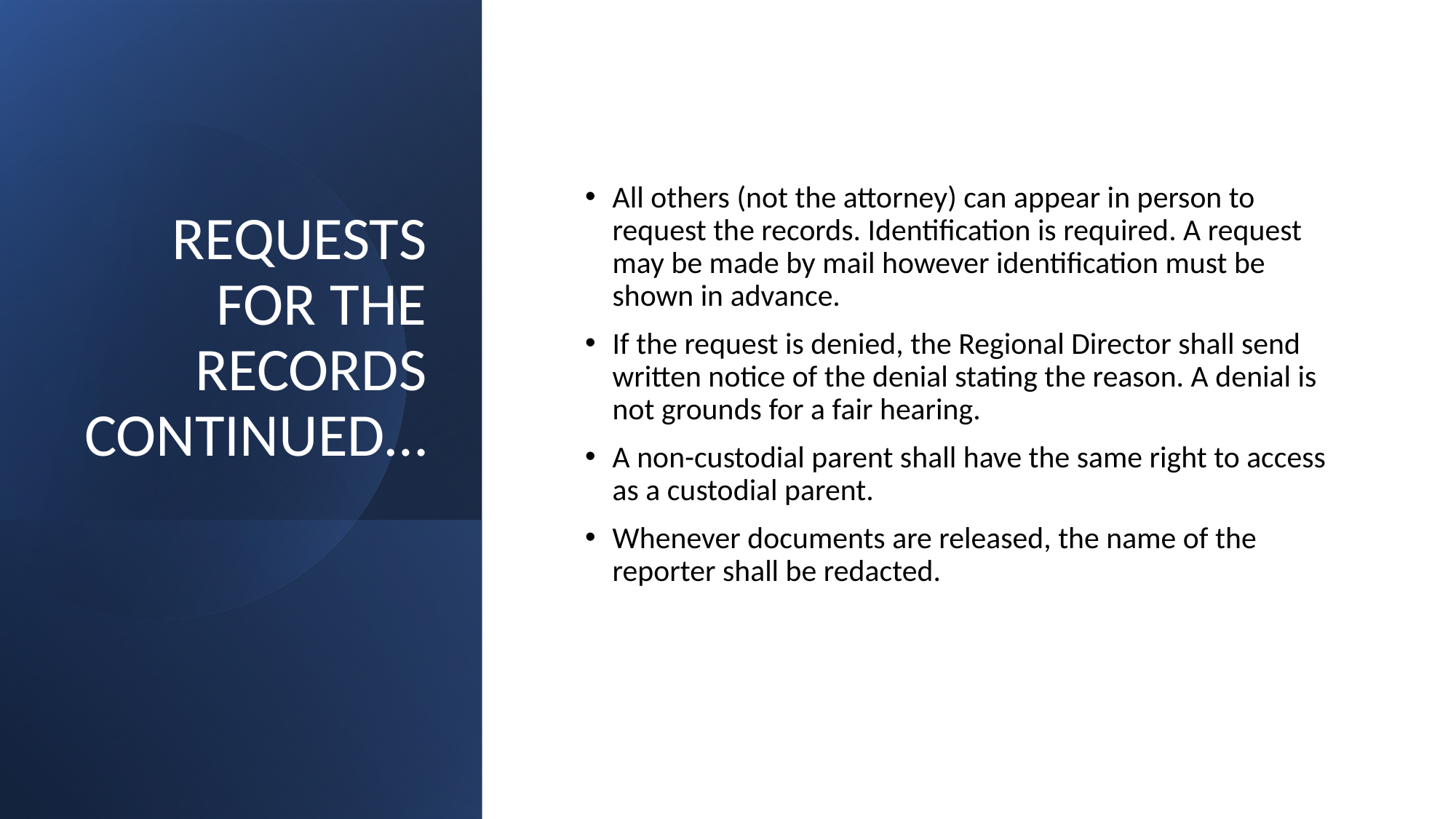

# REQUESTS FOR THE RECORDS CONTINUED…
All others (not the attorney) can appear in person to request the records. Identification is required. A request may be made by mail however identification must be shown in advance.
If the request is denied, the Regional Director shall send written notice of the denial stating the reason. A denial is not grounds for a fair hearing.
A non-custodial parent shall have the same right to access as a custodial parent.
Whenever documents are released, the name of the reporter shall be redacted.